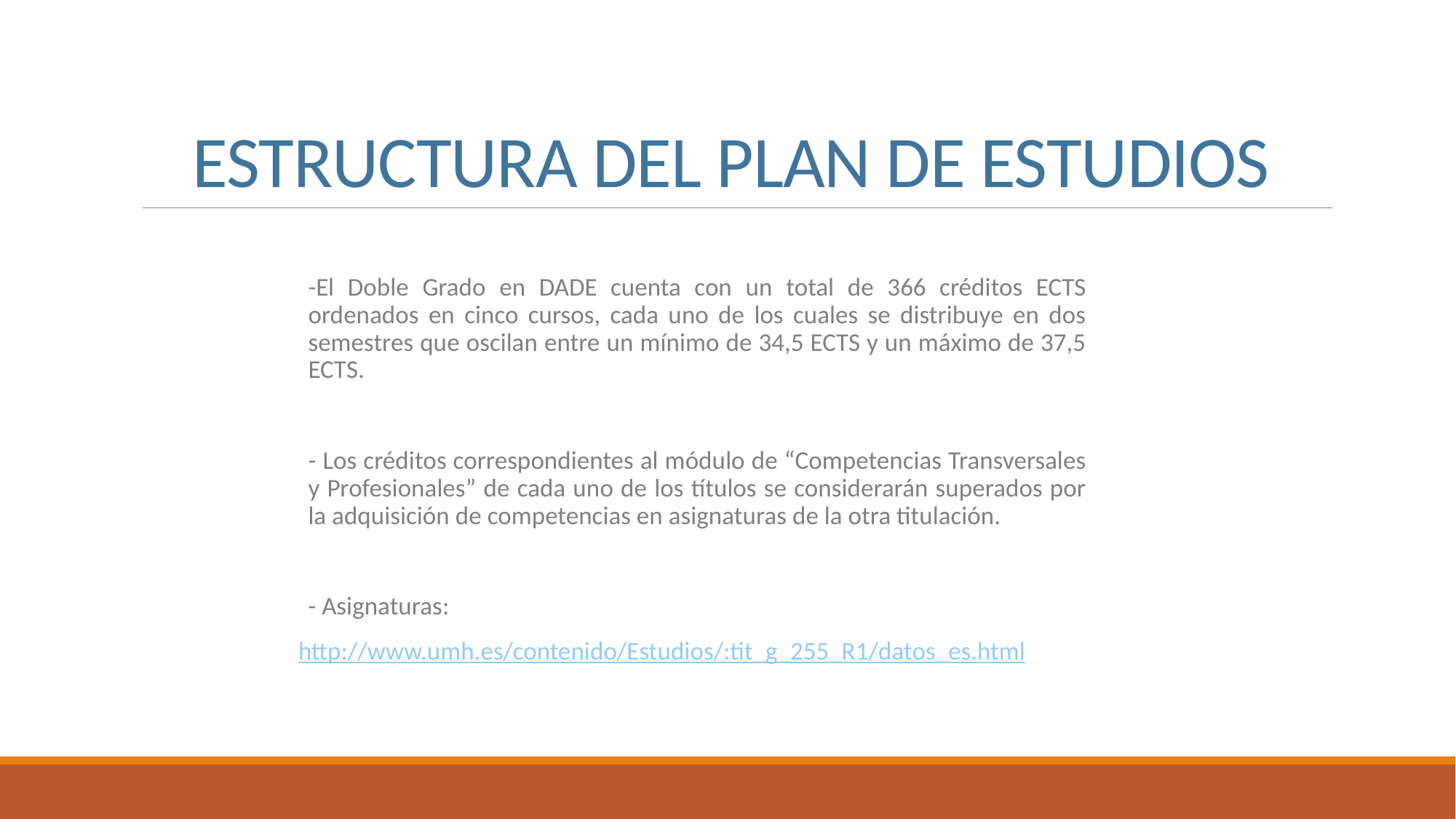

# ESTRUCTURA DEL PLAN DE ESTUDIOS

-El Doble Grado en DADE cuenta con un total de 366 créditos ECTS ordenados en cinco cursos, cada uno de los cuales se distribuye en dos semestres que oscilan entre un mínimo de 34,5 ECTS y un máximo de 37,5 ECTS.

- Los créditos correspondientes al módulo de “Competencias Transversales y Profesionales” de cada uno de los títulos se considerarán superados por la adquisición de competencias en asignaturas de la otra titulación.

- Asignaturas:
http://www.umh.es/contenido/Estudios/:tit_g_255_R1/datos_es.html